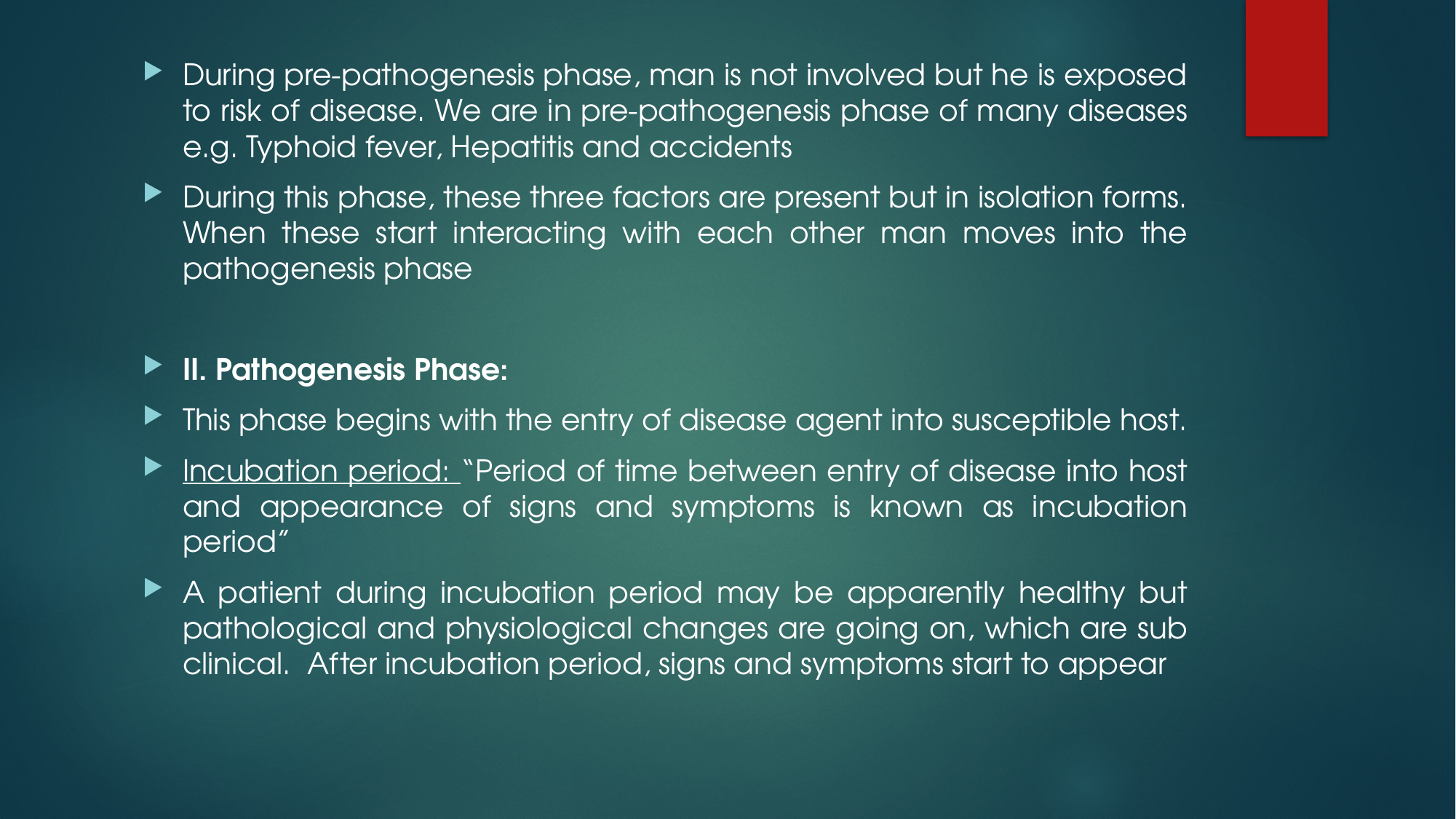

During pre-pathogenesis phase, man is not involved but he is exposed to risk of disease. We are in pre-pathogenesis phase of many diseases e.g. Typhoid fever, Hepatitis and accidents
During this phase, these three factors are present but in isolation forms. When these start interacting with each other man moves into the pathogenesis phase

II. Pathogenesis Phase:
This phase begins with the entry of disease agent into susceptible host.
Incubation period: “Period of time between entry of disease into host and appearance of signs and symptoms is known as incubation period”
A patient during incubation period may be apparently healthy but pathological and physiological changes are going on, which are sub clinical.  After incubation period, signs and symptoms start to appear